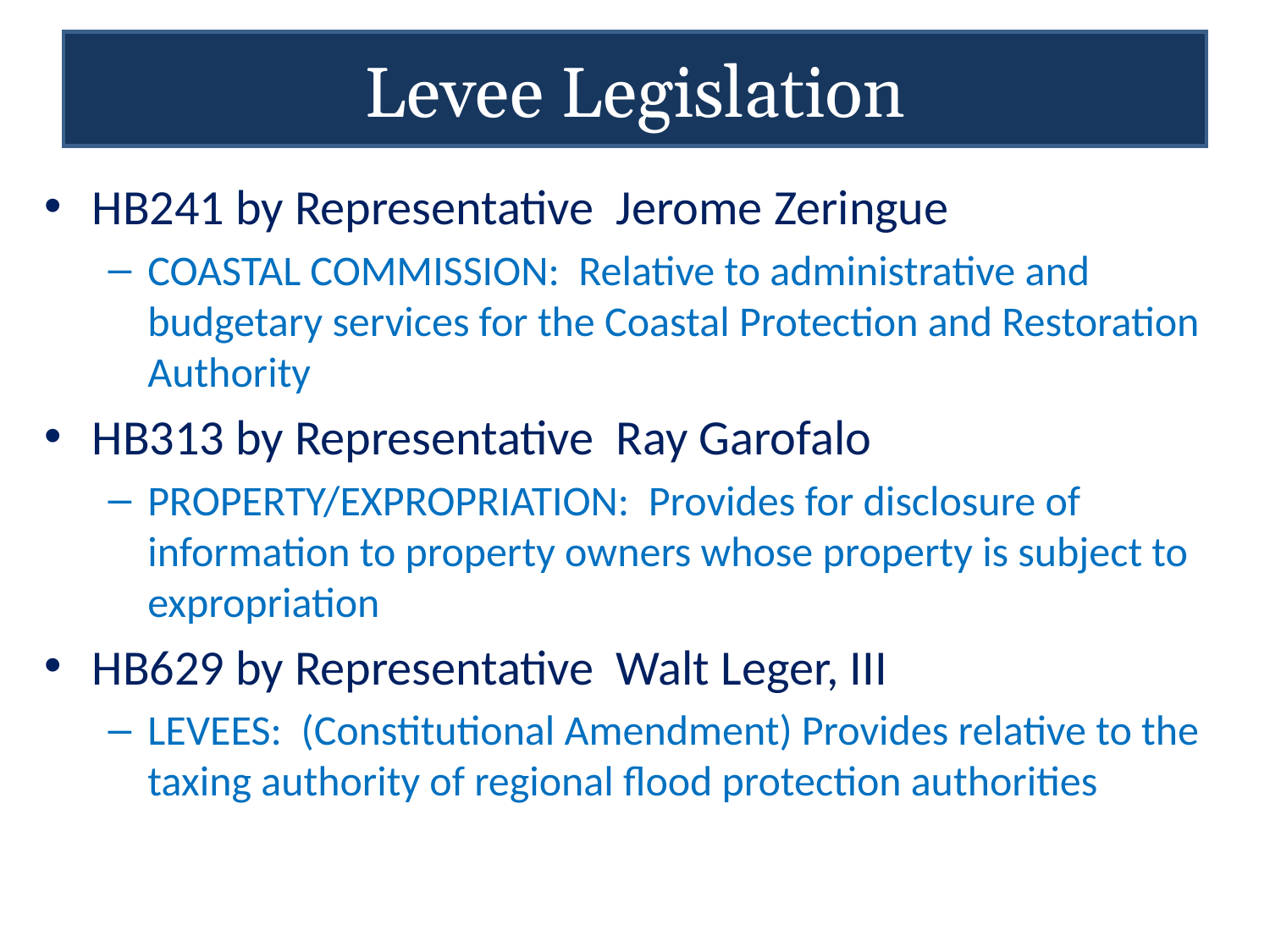

# Levee Legislation
HB241 by Representative  Jerome Zeringue
COASTAL COMMISSION:  Relative to administrative and budgetary services for the Coastal Protection and Restoration Authority
HB313 by Representative  Ray Garofalo
PROPERTY/EXPROPRIATION:  Provides for disclosure of information to property owners whose property is subject to expropriation
HB629 by Representative  Walt Leger, III
LEVEES:  (Constitutional Amendment) Provides relative to the taxing authority of regional flood protection authorities